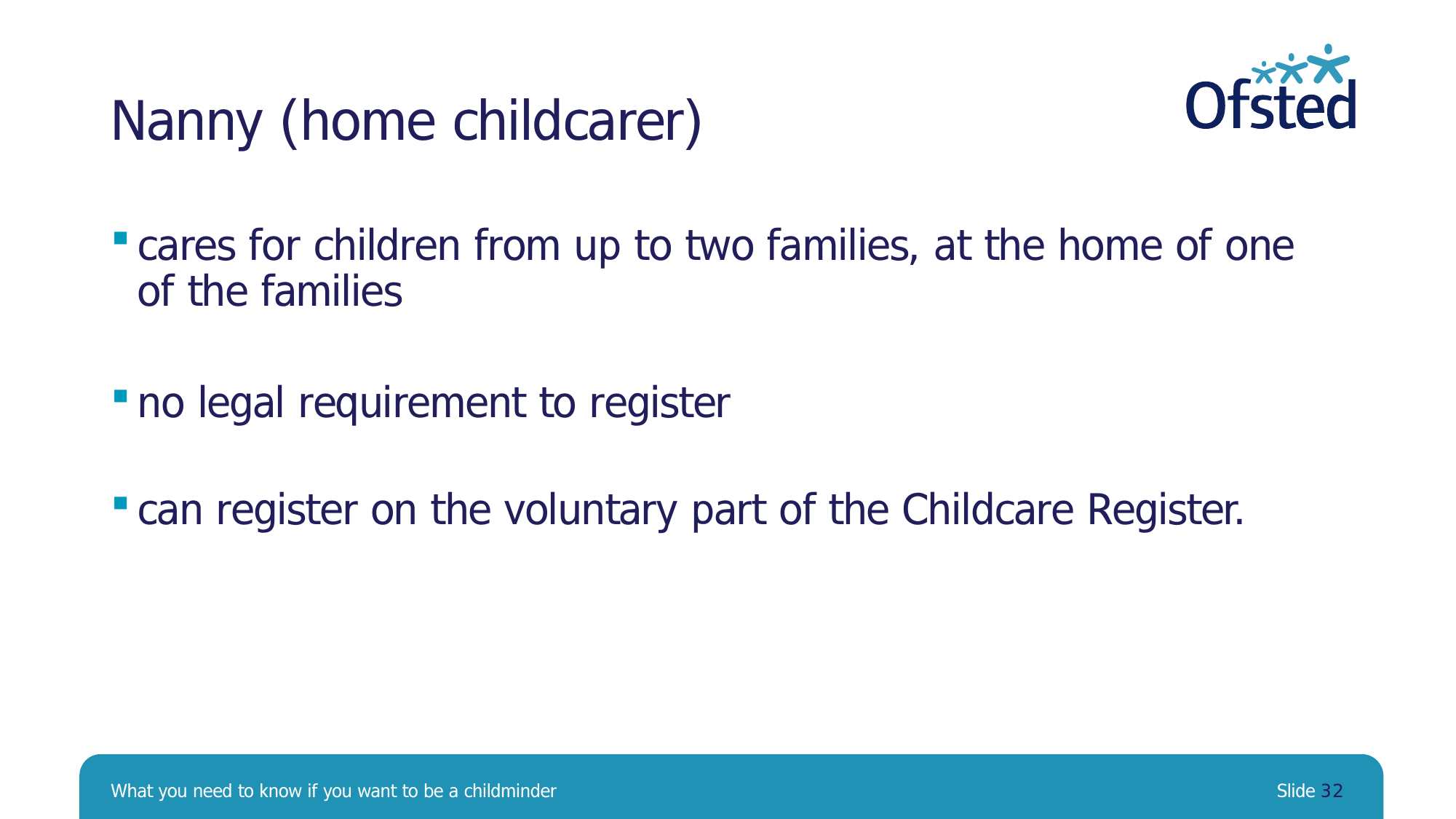

# Nanny (home childcarer)
cares for children from up to two families, at the home of one of the families
no legal requirement to register
can register on the voluntary part of the Childcare Register.

What you need to know if you want to be a childminder
Slide 32